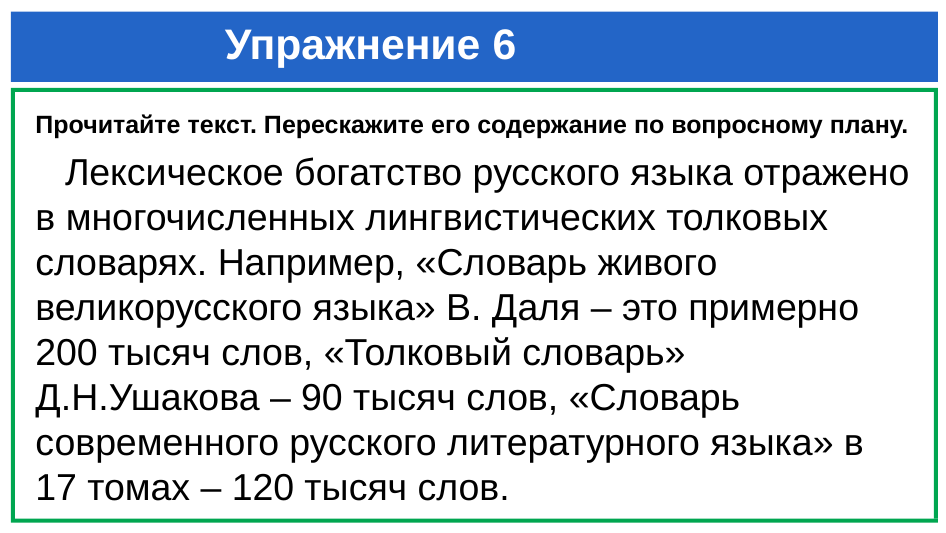

# Упражнение 6
 Прочитайте текст. Перескажите его содержание по вопросному плану.

Лексическое богатство русского языка отражено в многочисленных лингвистических толковых словарях. Например, «Словарь живого великорусского языка» В. Даля – это примерно 200 тысяч слов, «Толковый словарь» Д.Н.Ушакова – 90 тысяч слов, «Словарь современного русского литературного языка» в 17 томах – 120 тысяч слов.